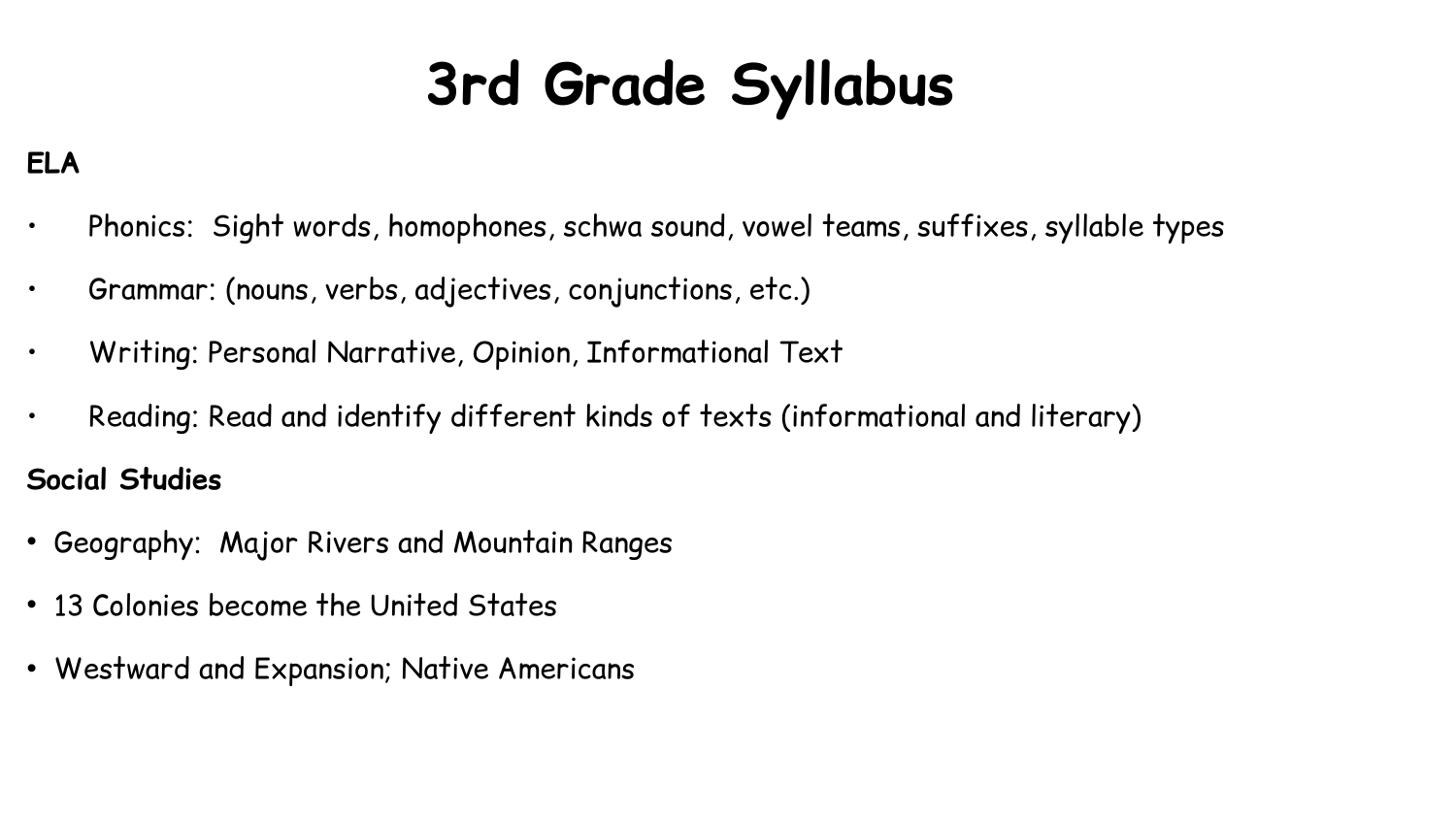

3rd Grade Syllabus
ELA
•      Phonics:  Sight words, homophones, schwa sound, vowel teams, suffixes, syllable types
•      Grammar: (nouns, verbs, adjectives, conjunctions, etc.)
•      Writing: Personal Narrative, Opinion, Informational Text
•      Reading: Read and identify different kinds of texts (informational and literary)
Social Studies
Geography:  Major Rivers and Mountain Ranges
13 Colonies become the United States
Westward and Expansion; Native Americans